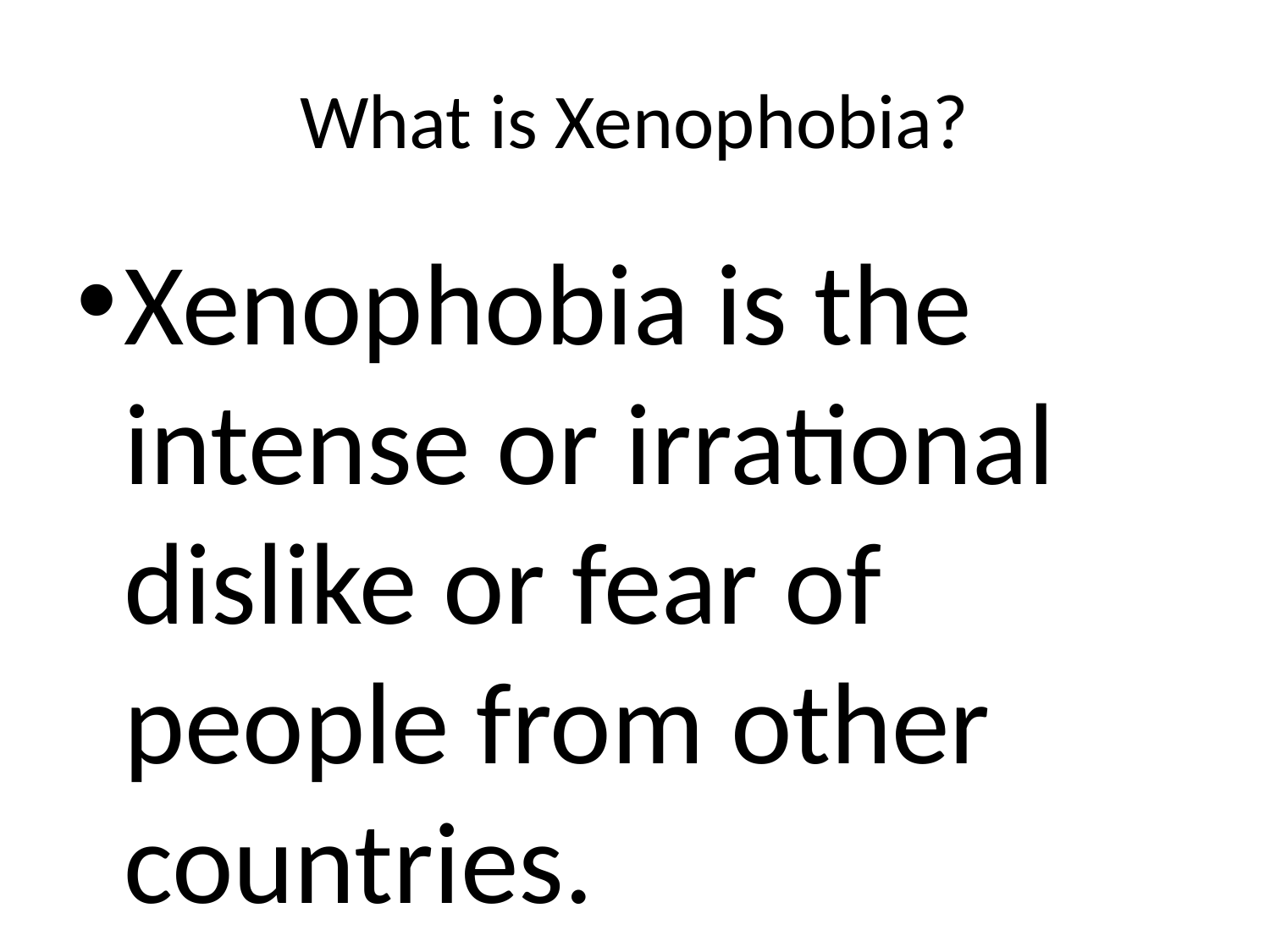

# What is Xenophobia?
Xenophobia is the intense or irrational dislike or fear of people from other countries.